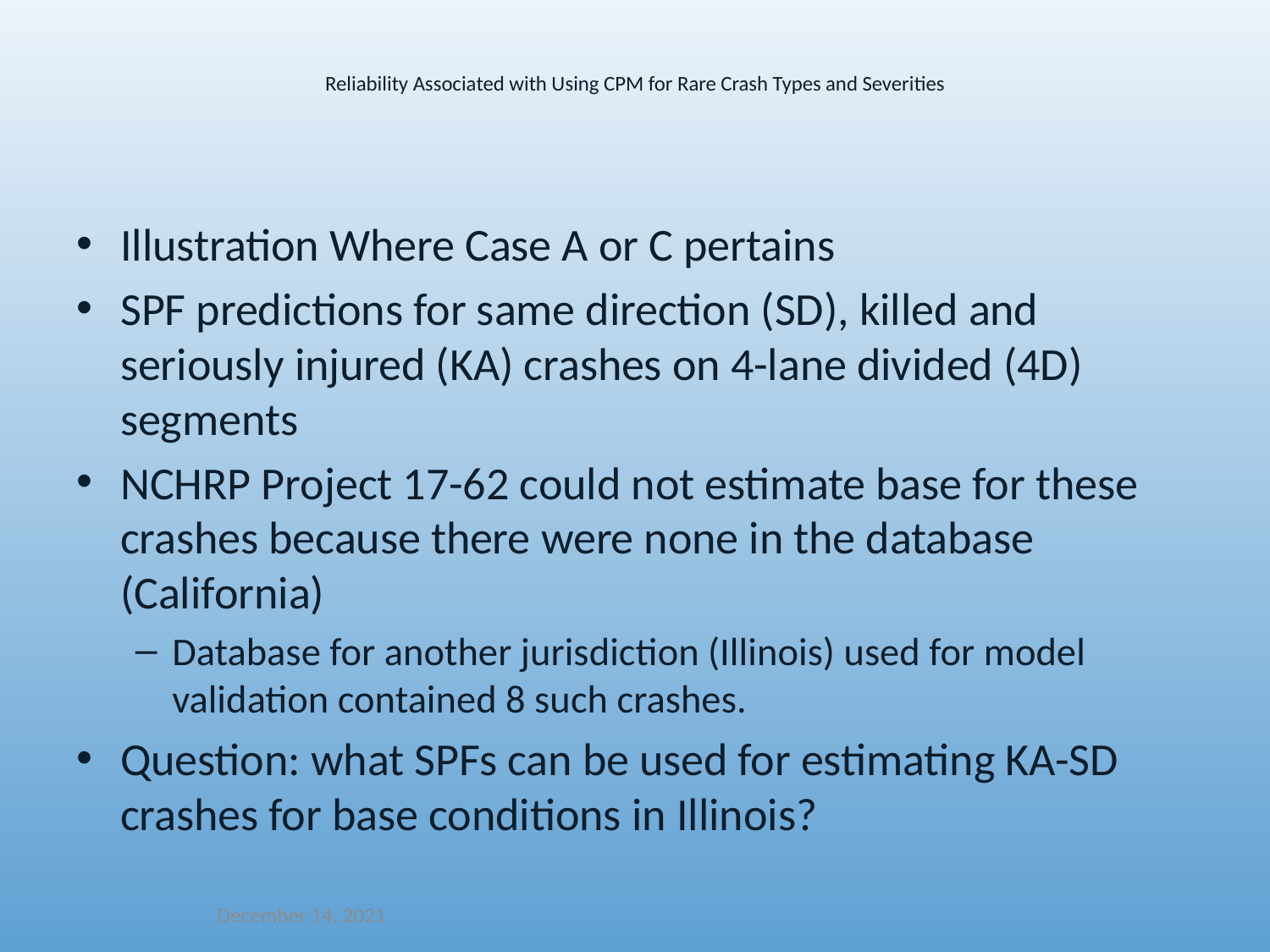

Reliability Associated with Using CPM for Rare Crash Types and Severities

Illustration Where Case A or C pertains
SPF predictions for same direction (SD), killed and seriously injured (KA) crashes on 4-lane divided (4D) segments
NCHRP Project 17-62 could not estimate base for these crashes because there were none in the database (California)
Database for another jurisdiction (Illinois) used for model validation contained 8 such crashes.
Question: what SPFs can be used for estimating KA-SD crashes for base conditions in Illinois?
December 14, 2021